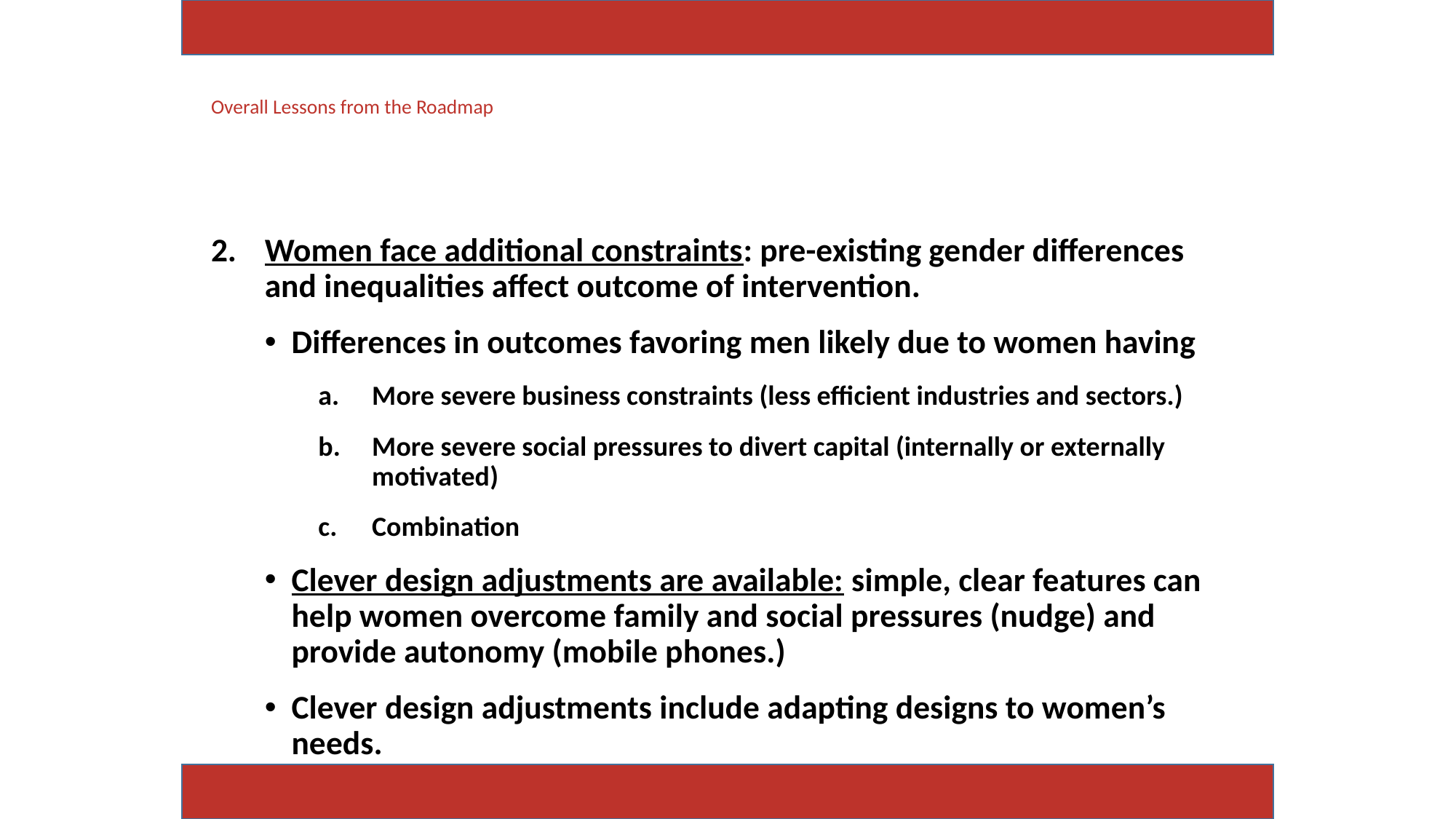

# Overall Lessons from the Roadmap
Women face additional constraints: pre-existing gender differences and inequalities affect outcome of intervention.
Differences in outcomes favoring men likely due to women having
More severe business constraints (less efficient industries and sectors.)
More severe social pressures to divert capital (internally or externally motivated)
Combination
Clever design adjustments are available: simple, clear features can help women overcome family and social pressures (nudge) and provide autonomy (mobile phones.)
Clever design adjustments include adapting designs to women’s needs.